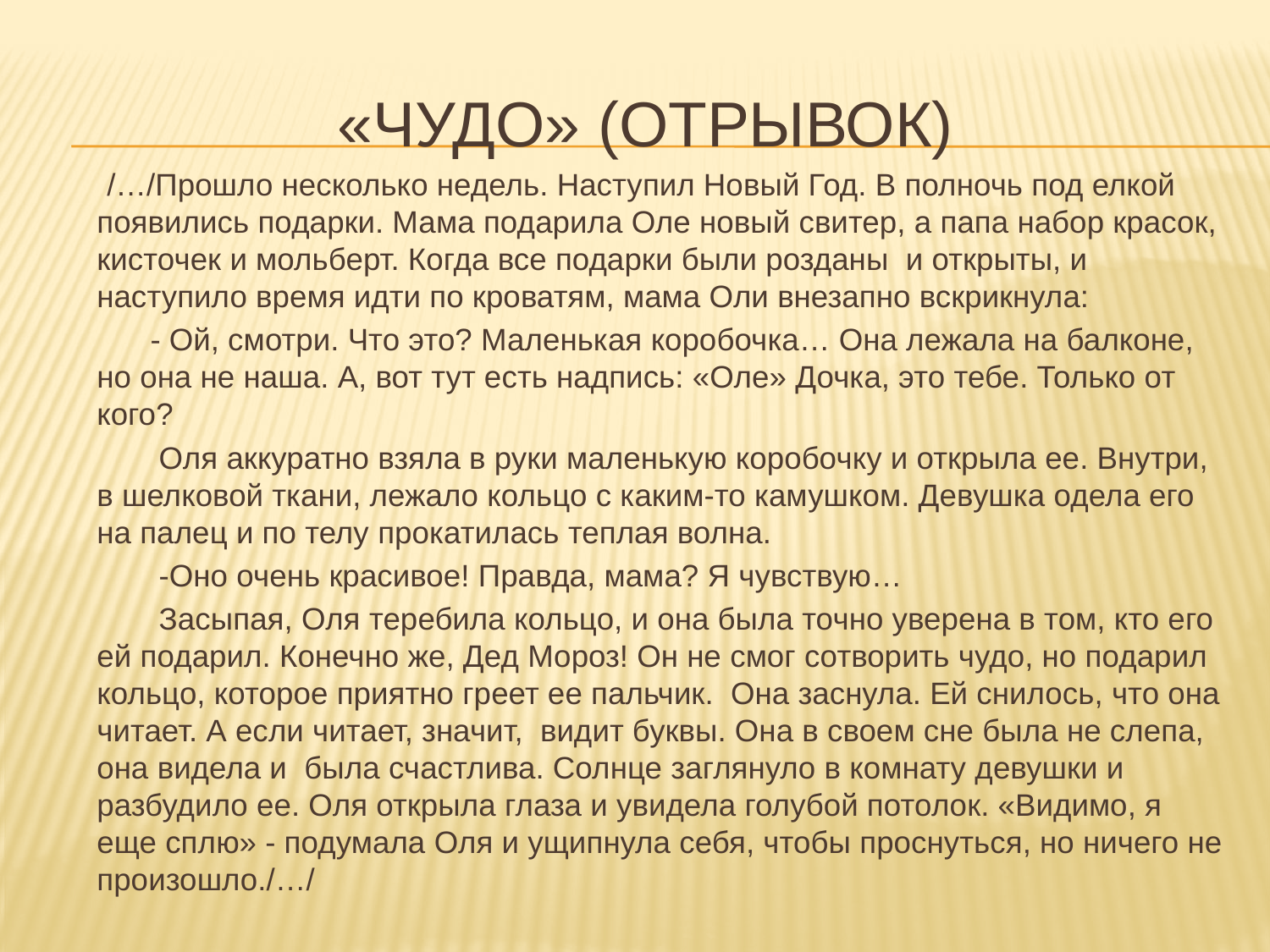

# «чудо» (отрывок)
      /…/Прошло несколько недель. Наступил Новый Год. В полночь под елкой появились подарки. Мама подарила Оле новый свитер, а папа набор красок, кисточек и мольберт. Когда все подарки были розданы  и открыты, и наступило время идти по кроватям, мама Оли внезапно вскрикнула:
           - Ой, смотри. Что это? Маленькая коробочка… Она лежала на балконе, но она не наша. А, вот тут есть надпись: «Оле» Дочка, это тебе. Только от кого?
            Оля аккуратно взяла в руки маленькую коробочку и открыла ее. Внутри, в шелковой ткани, лежало кольцо с каким-то камушком. Девушка одела его на палец и по телу прокатилась теплая волна.
            -Оно очень красивое! Правда, мама? Я чувствую…
            Засыпая, Оля теребила кольцо, и она была точно уверена в том, кто его ей подарил. Конечно же, Дед Мороз! Он не смог сотворить чудо, но подарил кольцо, которое приятно греет ее пальчик.  Она заснула. Ей снилось, что она читает. А если читает, значит,  видит буквы. Она в своем сне была не слепа, она видела и  была счастлива. Солнце заглянуло в комнату девушки и разбудило ее. Оля открыла глаза и увидела голубой потолок. «Видимо, я еще сплю» - подумала Оля и ущипнула себя, чтобы проснуться, но ничего не произошло./…/